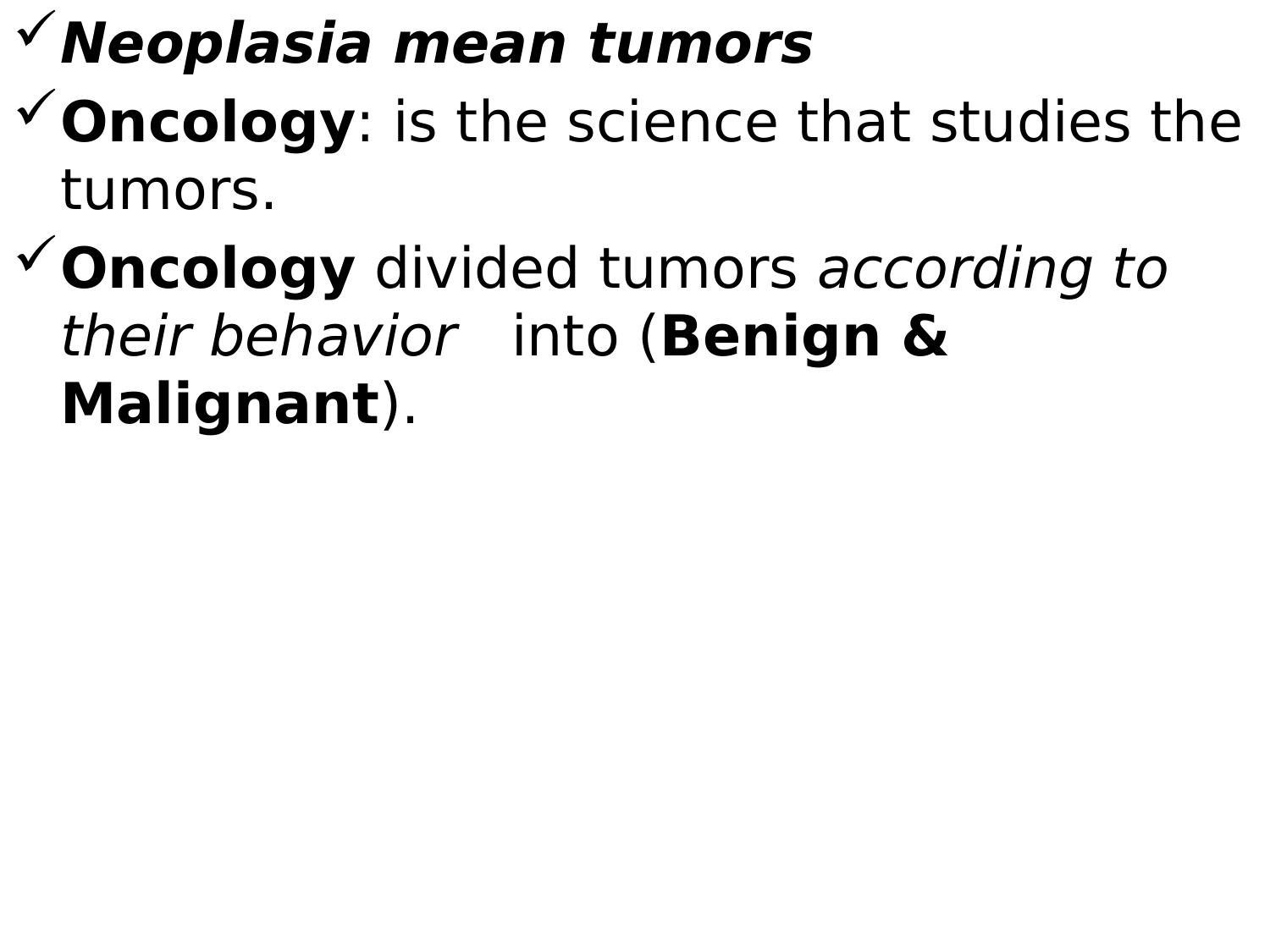

Neoplasia mean tumors
Oncology: is the science that studies the tumors.
Oncology divided tumors according to their behavior   into (Benign & Malignant).